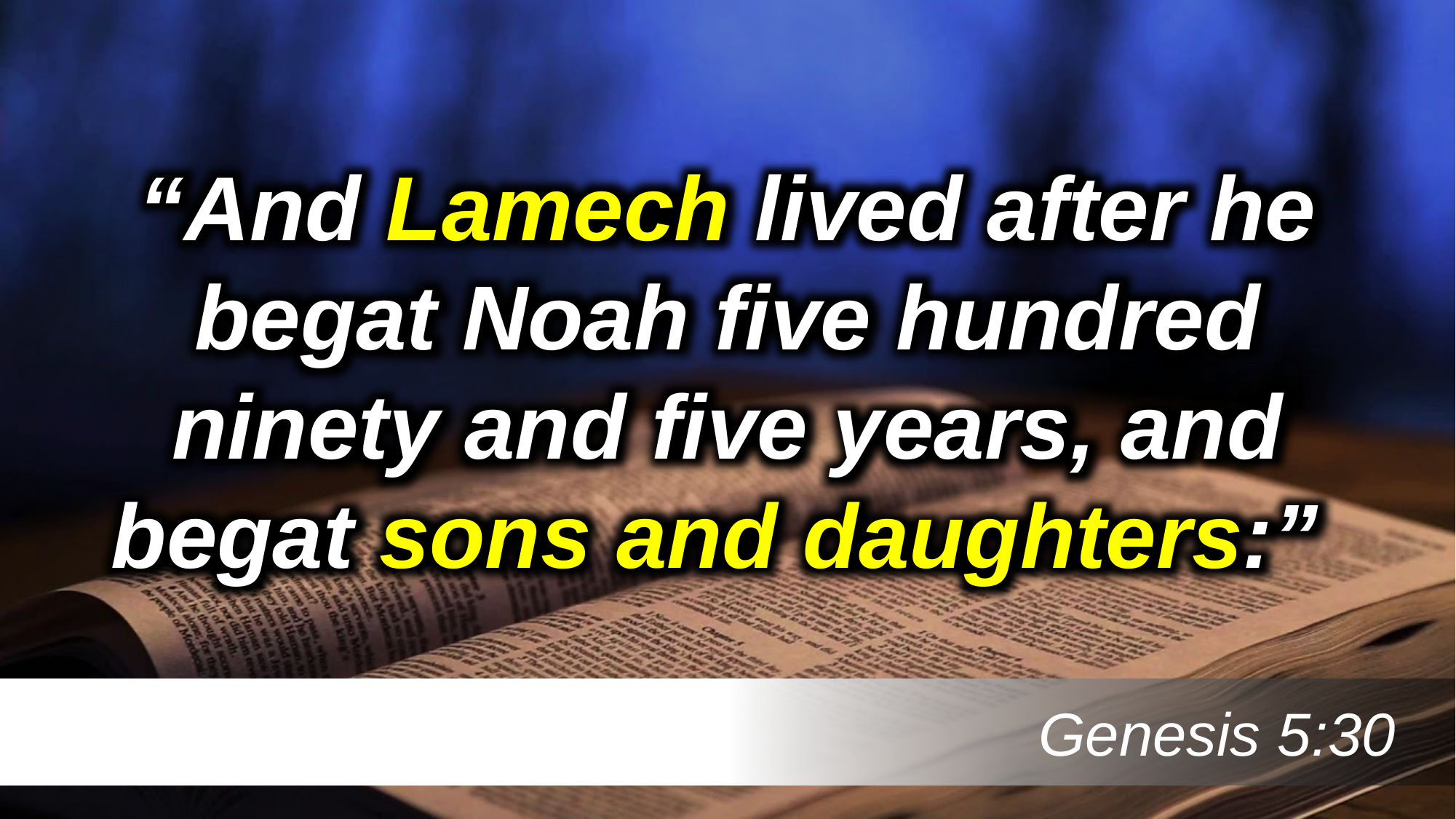

“And Lamech lived after he begat Noah five hundred ninety and five years, and begat sons and daughters:”

 Genesis 5:30